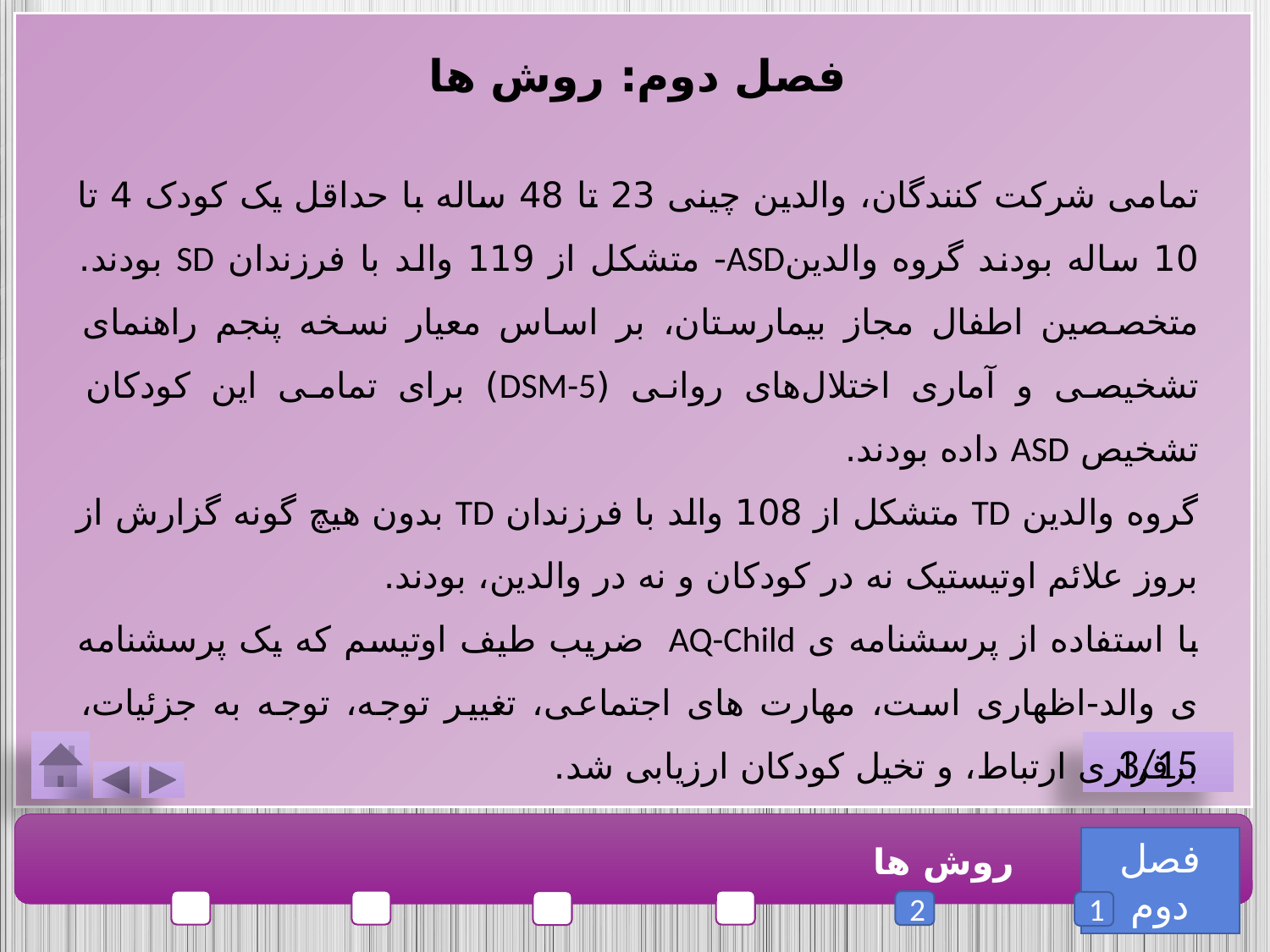

فصل دوم: روش ها

تمامی شرکت کنندگان، والدین چینی 23 تا 48 ساله با حداقل یک کودک 4 تا 10 ساله بودند گروه والدینASD- متشکل از 119 والد با فرزندان SD بودند. متخصصین اطفال مجاز بیمارستان، بر اساس معیار نسخه پنجم راهنمای تشخیصی و آماری اختلال‌های روانی (DSM-5) برای تمامی این کودکان تشخیص ASD داده بودند.
گروه والدین TD متشکل از 108 والد با فرزندان TD بدون هیچ گونه گزارش از بروز علائم اوتیستیک نه در کودکان و نه در والدین، بودند.
با استفاده از پرسشنامه ی AQ-Child  ضریب طیف اوتیسم که یک پرسشنامه ی والد-اظهاری است، مهارت های اجتماعی، تغییر توجه، توجه به جزئیات، برقراری ارتباط، و تخیل کودکان ارزیابی شد.

3/15

فصل دوم
روش ها

2
1